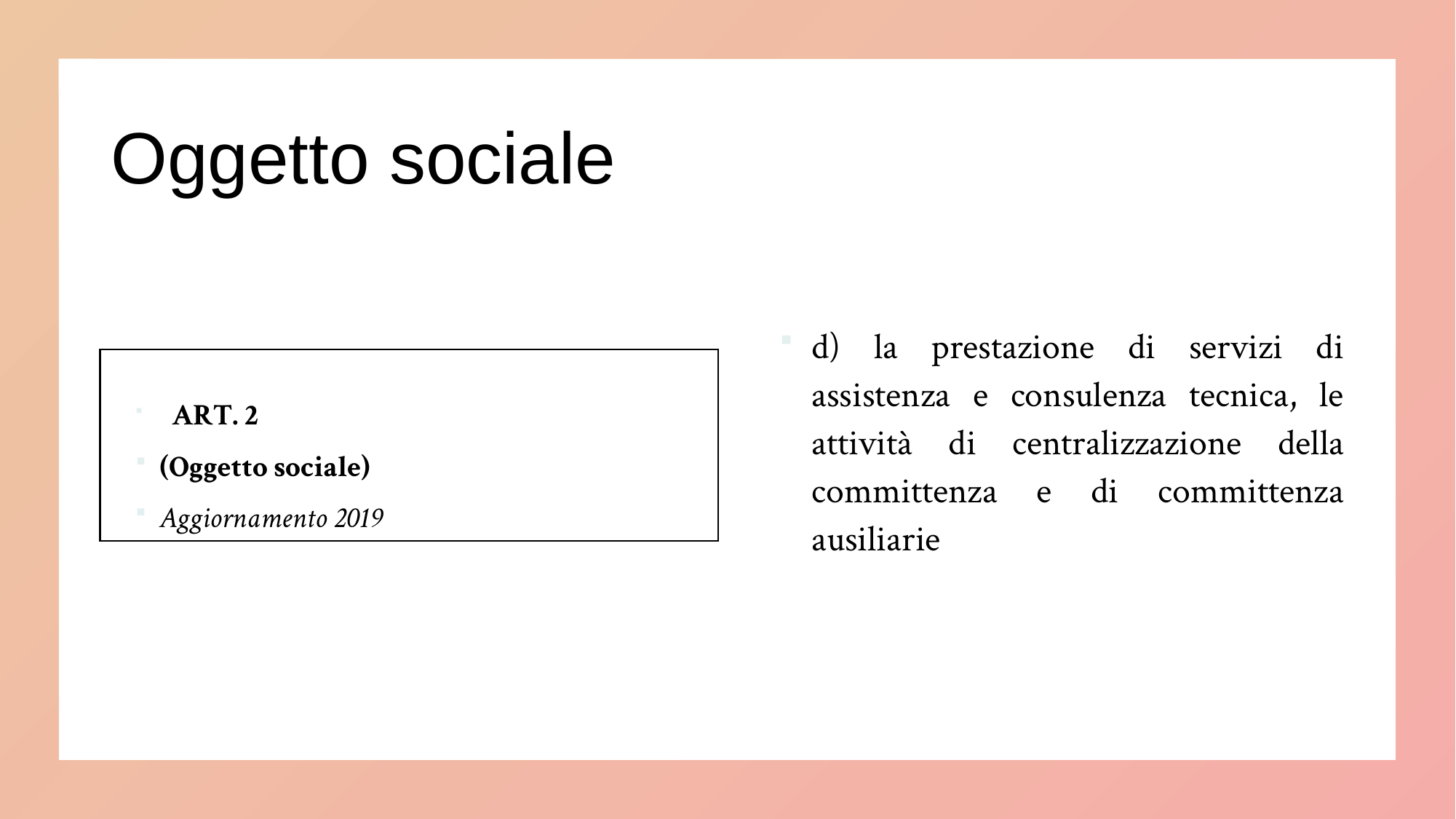

# Oggetto sociale
d) la prestazione di servizi di assistenza e consulenza tecnica, le attività di centralizzazione della committenza e di committenza ausiliarie

 ART. 2
(Oggetto sociale)
Aggiornamento 2019